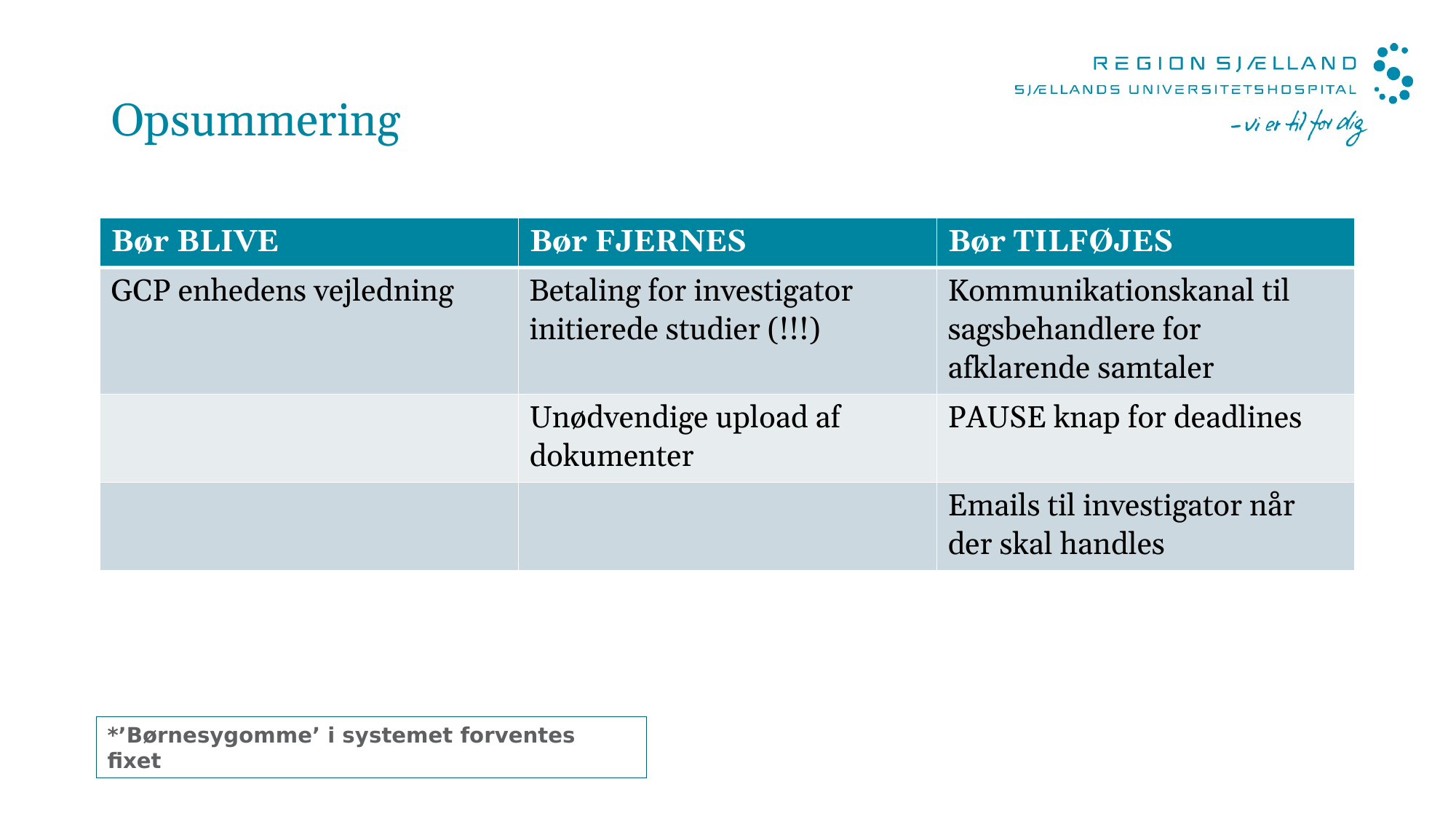

# Opsummering
| Bør BLIVE | Bør FJERNES | Bør TILFØJES |
| --- | --- | --- |
| GCP enhedens vejledning | Betaling for investigator initierede studier (!!!) | Kommunikationskanal til sagsbehandlere for afklarende samtaler |
|  | Unødvendige upload af dokumenter | PAUSE knap for deadlines |
|  |  | Emails til investigator når der skal handles |
*’Børnesygomme’ i systemet forventes fixet